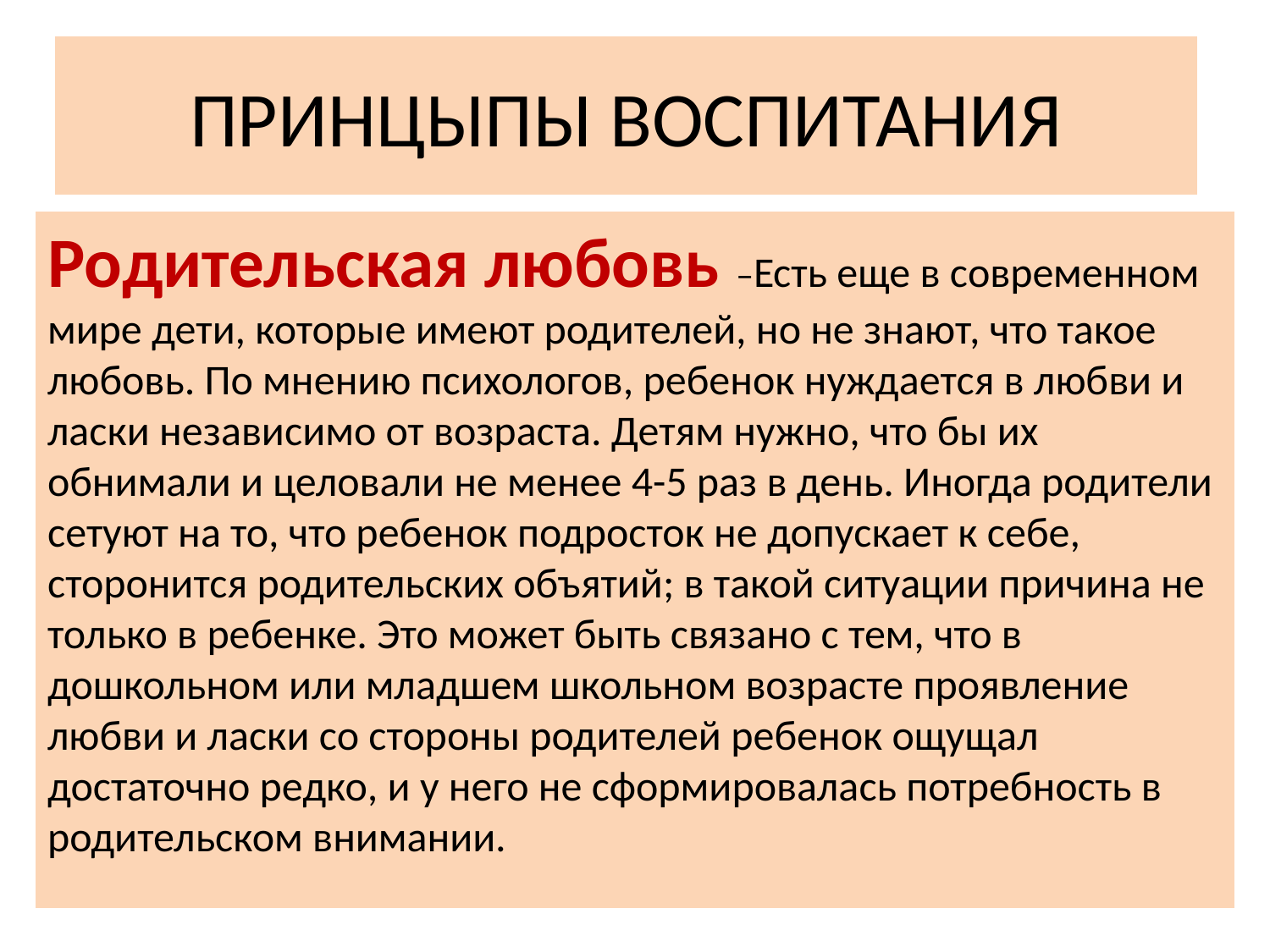

ПРИНЦЫПЫ ВОСПИТАНИЯ
#
Родительская любовь –Есть еще в современном мире дети, которые имеют родителей, но не знают, что такое любовь. По мнению психологов, ребенок нуждается в любви и ласки независимо от возраста. Детям нужно, что бы их обнимали и целовали не менее 4-5 раз в день. Иногда родители сетуют на то, что ребенок подросток не допускает к себе, сторонится родительских объятий; в такой ситуации причина не только в ребенке. Это может быть связано с тем, что в дошкольном или младшем школьном возрасте проявление любви и ласки со стороны родителей ребенок ощущал достаточно редко, и у него не сформировалась потребность в родительском внимании.